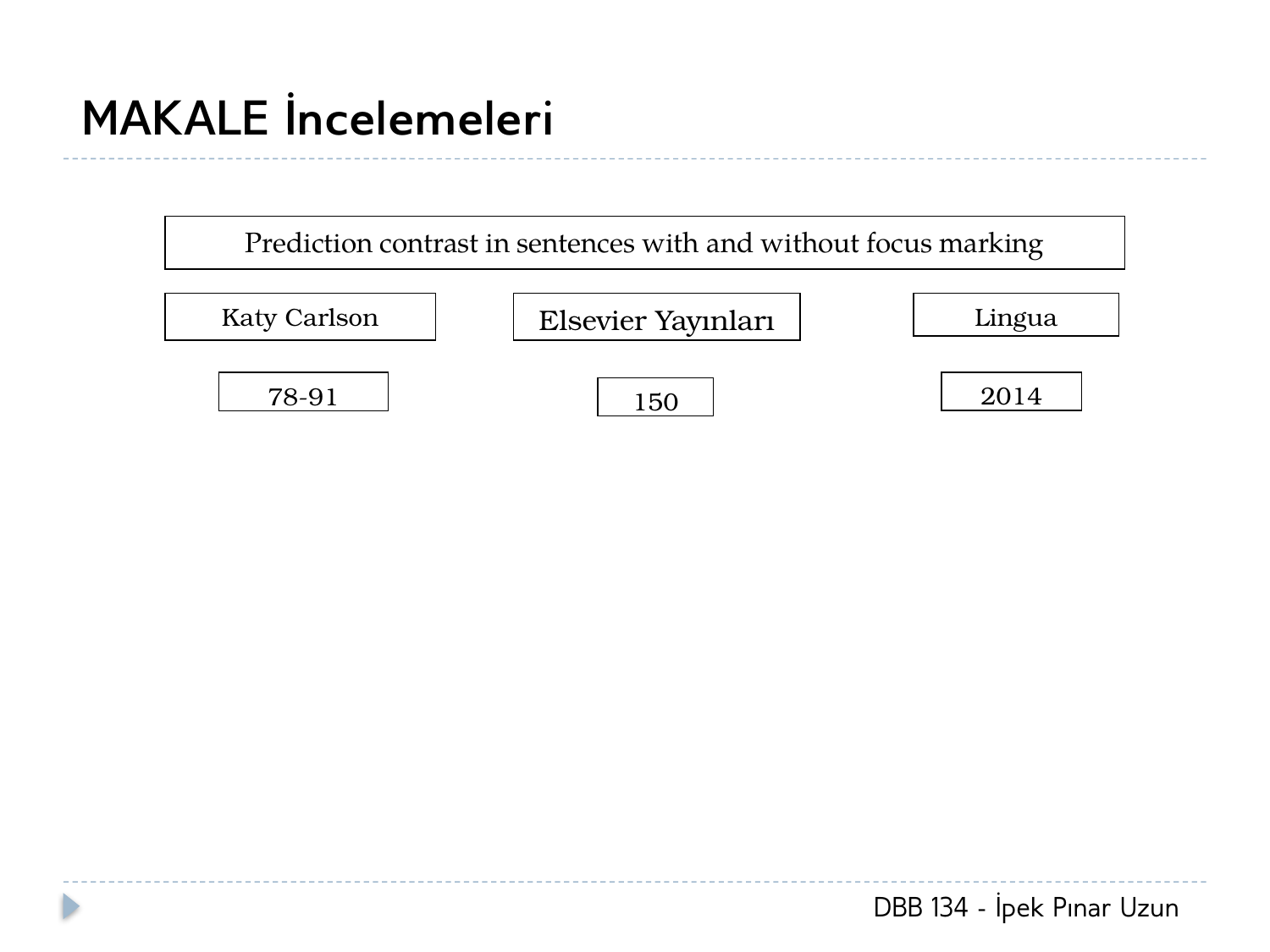

MAKALE İncelemeleri
Prediction contrast in sentences with and without focus marking
Katy Carlson
Elsevier Yayınları
Lingua
78-91
2014
150
						DBB 134 - İpek Pınar Uzun